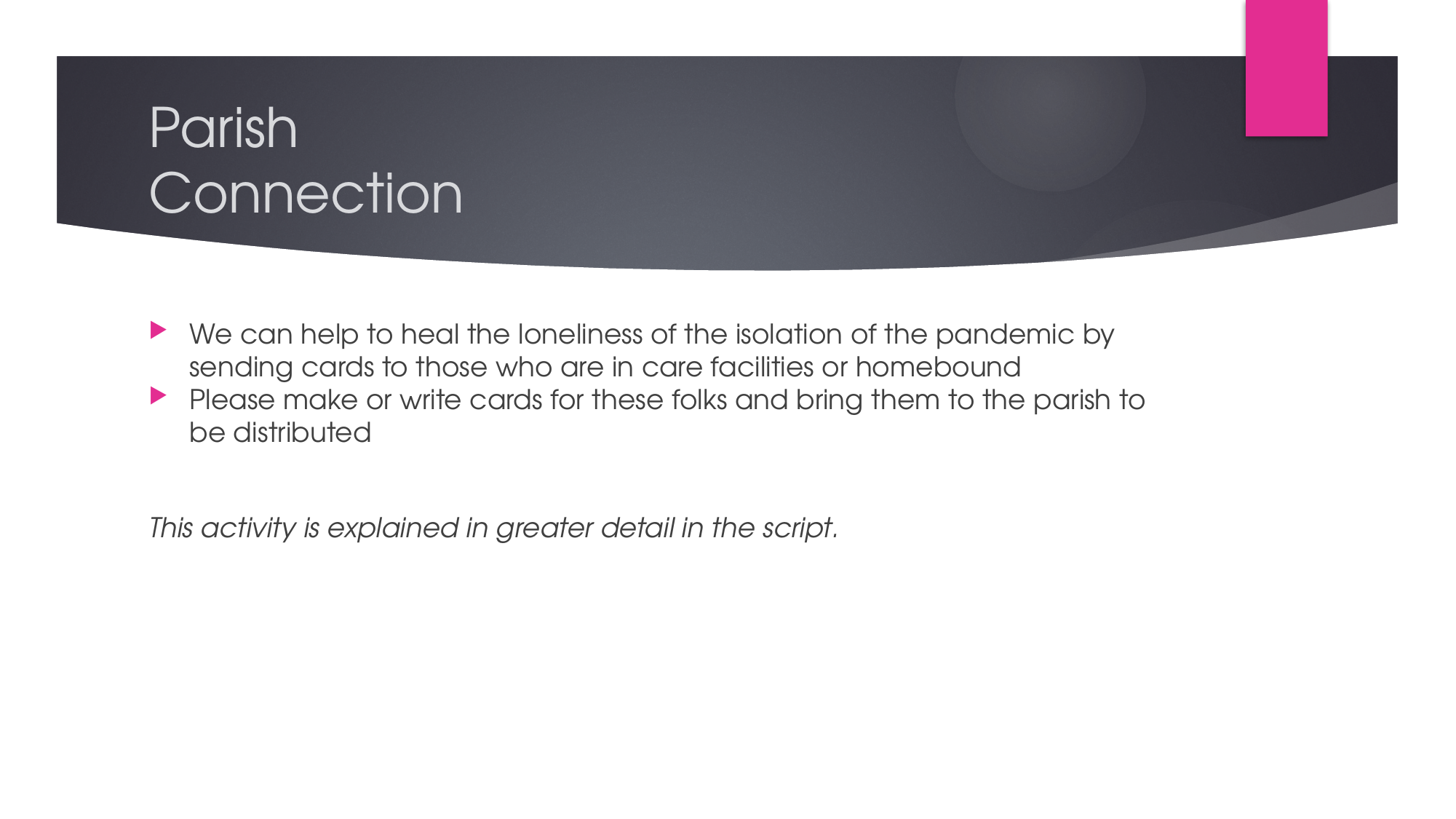

# Parish Connection
We can help to heal the loneliness of the isolation of the pandemic by sending cards to those who are in care facilities or homebound
Please make or write cards for these folks and bring them to the parish to be distributed

This activity is explained in greater detail in the script.